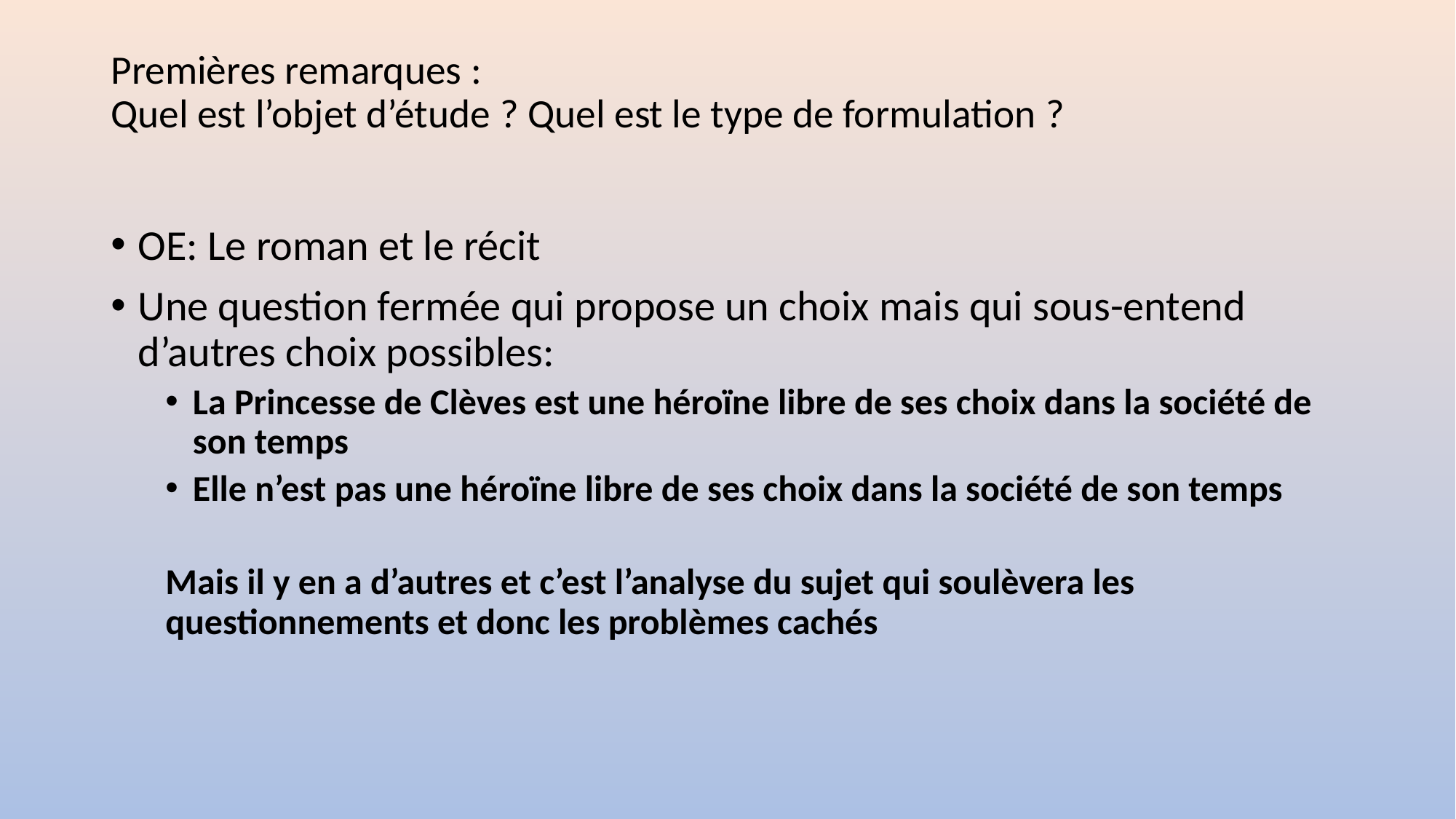

# Premières remarques : Quel est l’objet d’étude ? Quel est le type de formulation ?
OE: Le roman et le récit
Une question fermée qui propose un choix mais qui sous-entend d’autres choix possibles:
La Princesse de Clèves est une héroïne libre de ses choix dans la société de son temps
Elle n’est pas une héroïne libre de ses choix dans la société de son temps

Mais il y en a d’autres et c’est l’analyse du sujet qui soulèvera les questionnements et donc les problèmes cachés